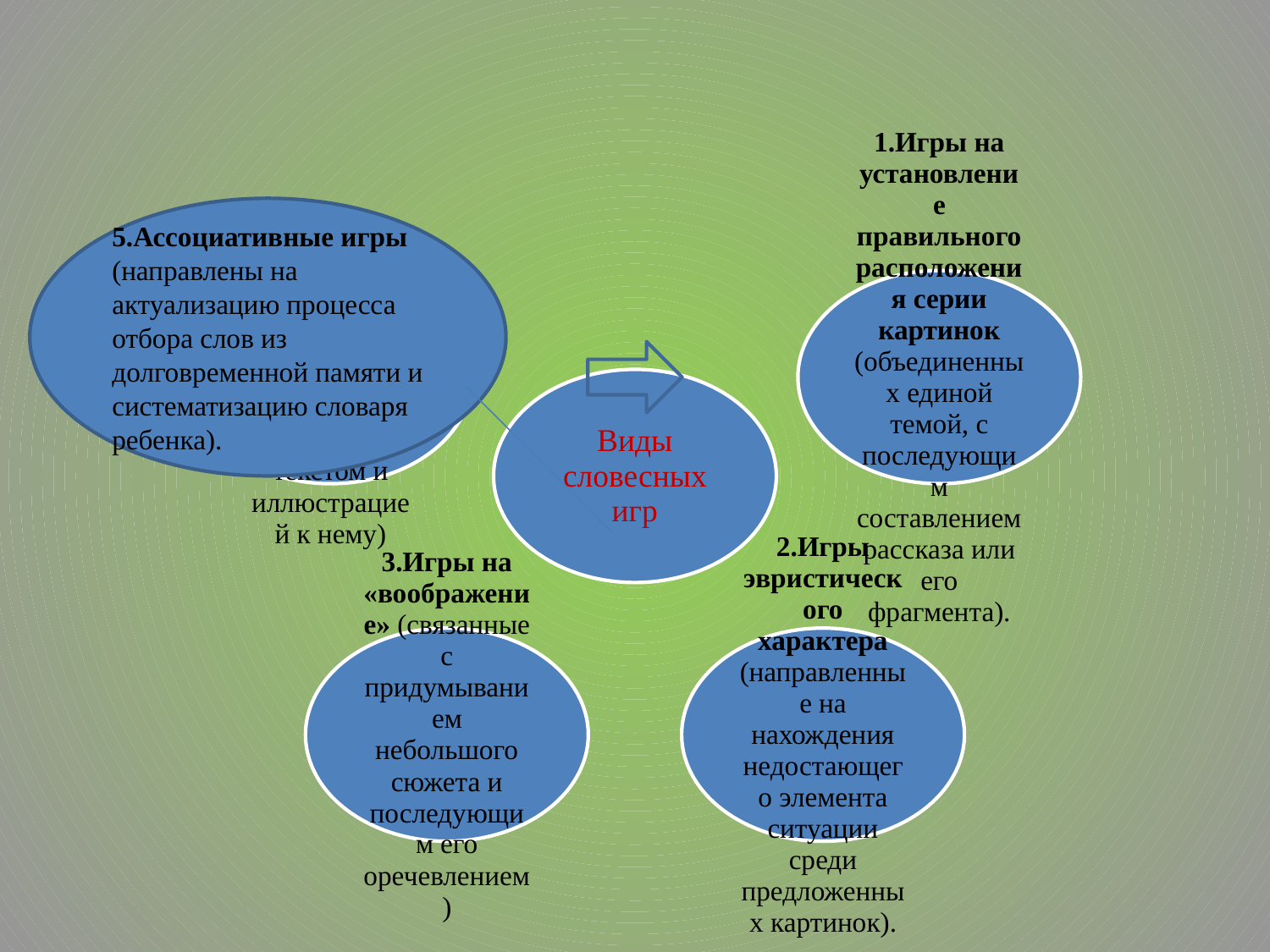

# Ие
Виды словесных игр
3.Игры на «воображение» (связанные с придумыванием небольшого сюжета и последующим его оречевлением)
5.Ассоциативные игры  (направлены на актуализацию процесса отбора слов из долговременной памяти и систематизацию словаря ребенка).